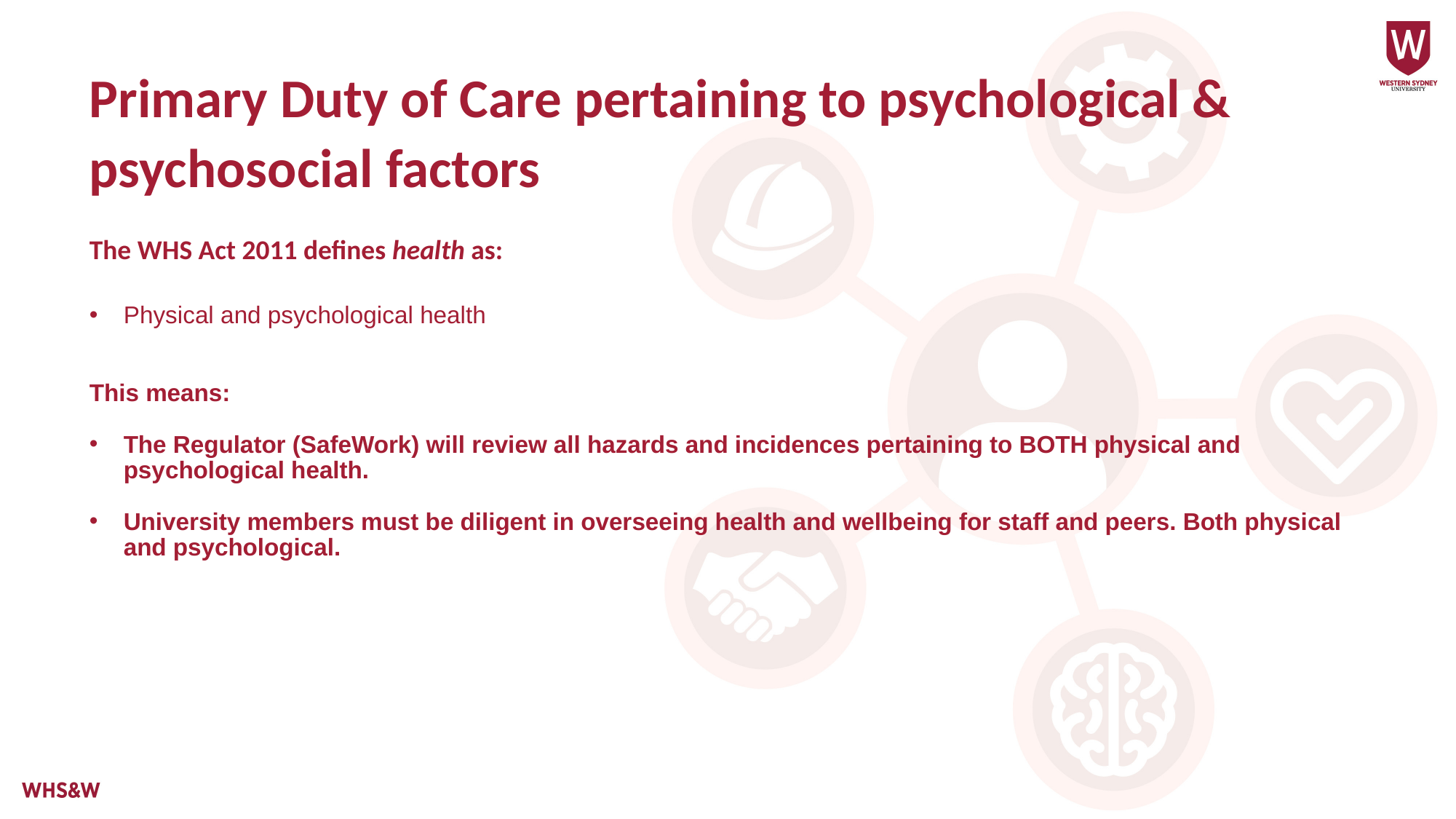

# Primary Duty of Care pertaining to psychological & psychosocial factors
The WHS Act 2011 defines health as:

Physical and psychological health

This means:

The Regulator (SafeWork) will review all hazards and incidences pertaining to BOTH physical and psychological health.
University members must be diligent in overseeing health and wellbeing for staff and peers. Both physical and psychological.